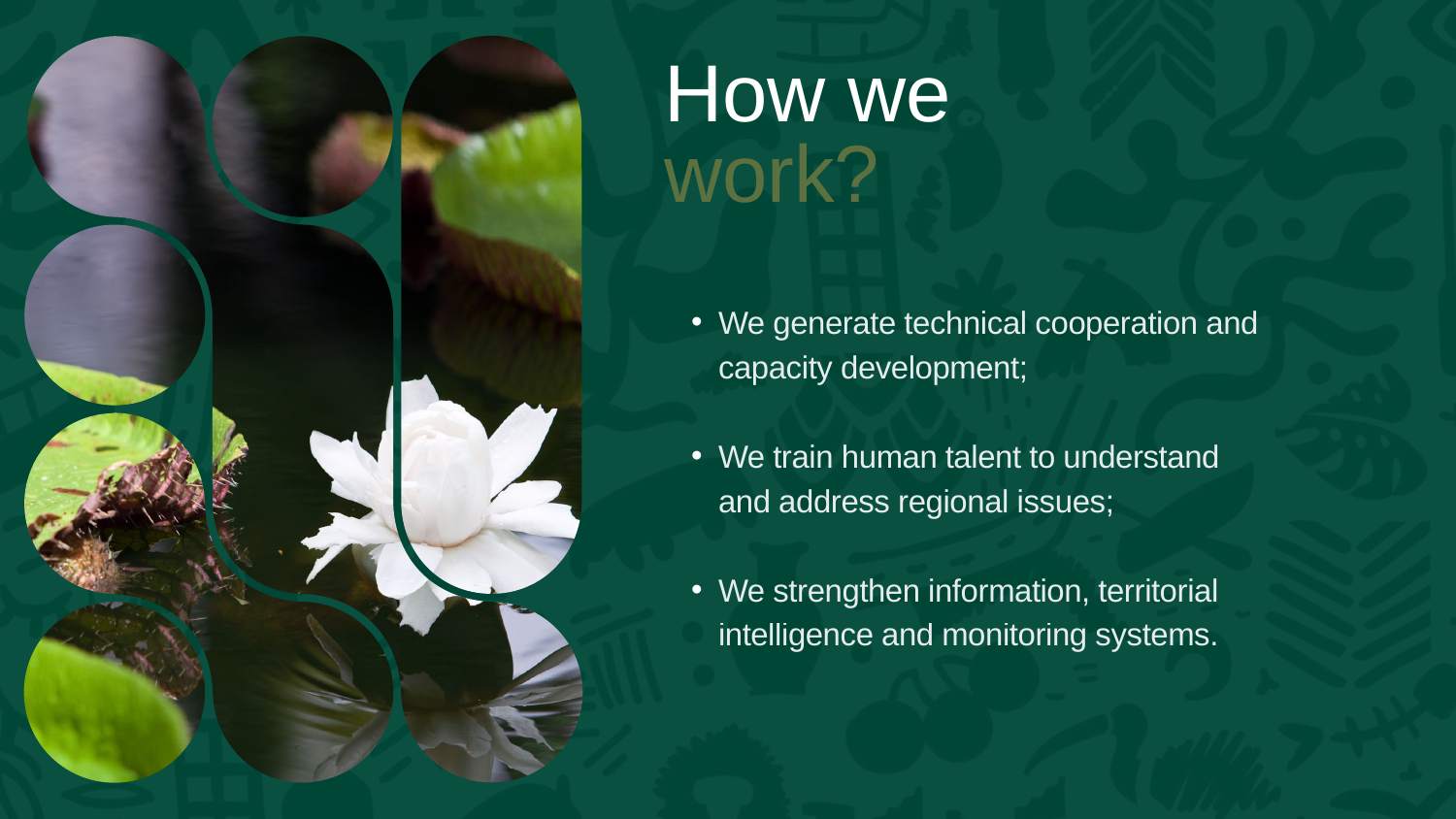

How we  work?
We generate technical cooperation and capacity development;

We train human talent to understand and address regional issues;

We strengthen information, territorial intelligence and monitoring systems.